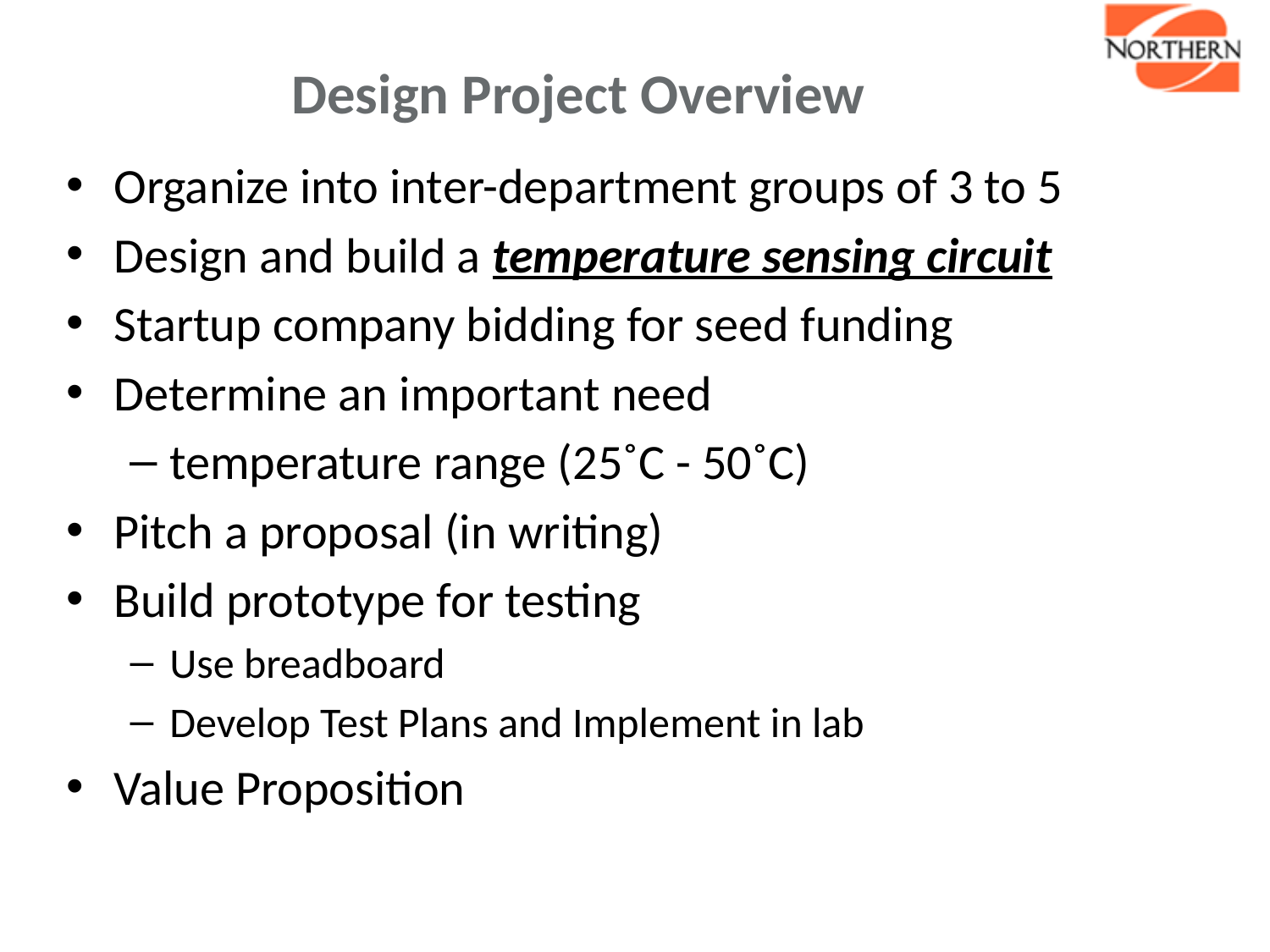

# Design Project Overview
Organize into inter-department groups of 3 to 5
Design and build a temperature sensing circuit
Startup company bidding for seed funding
Determine an important need
temperature range (25˚C - 50˚C)
Pitch a proposal (in writing)
Build prototype for testing
Use breadboard
Develop Test Plans and Implement in lab
Value Proposition